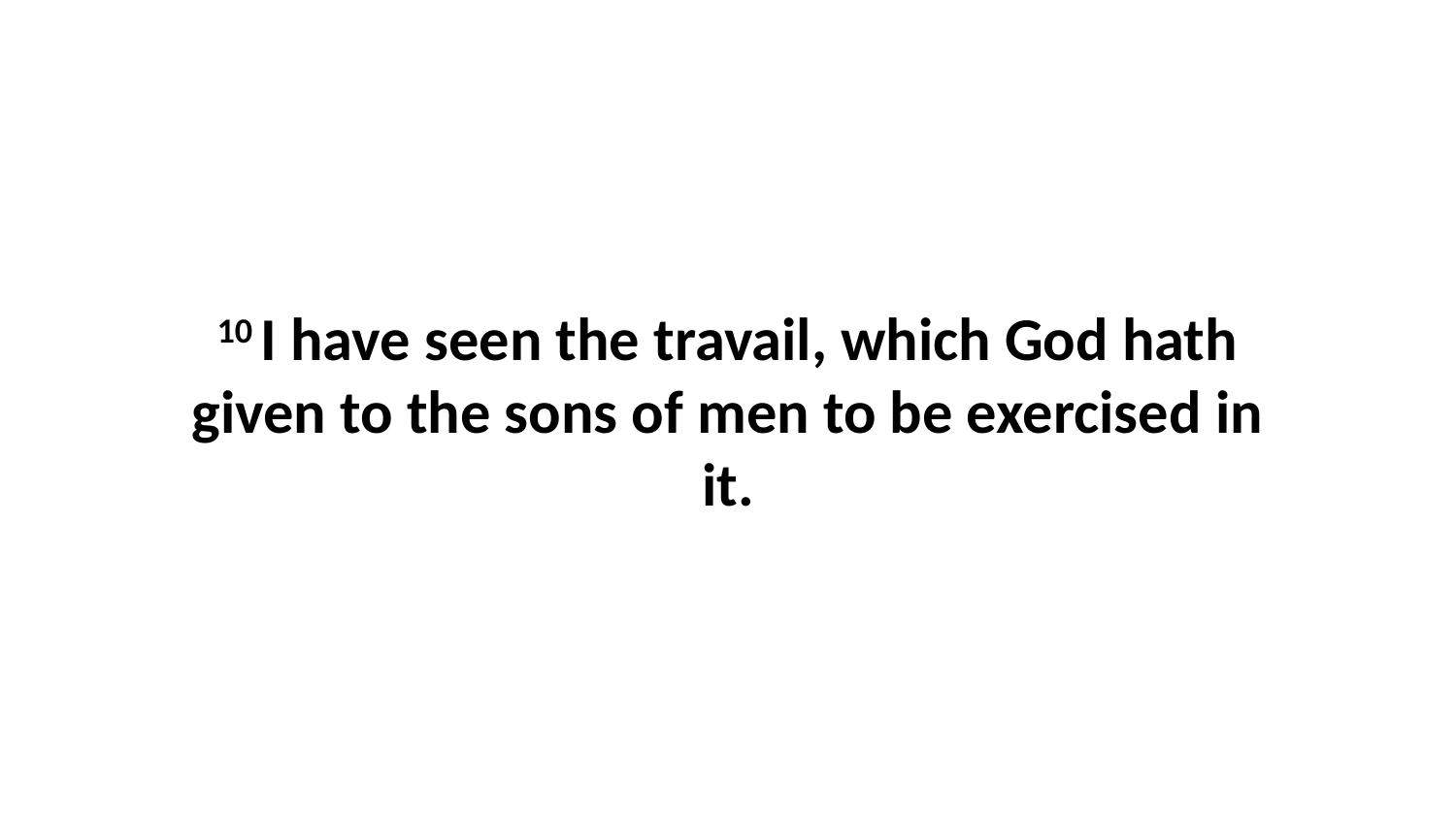

10 I have seen the travail, which God hath given to the sons of men to be exercised in it.